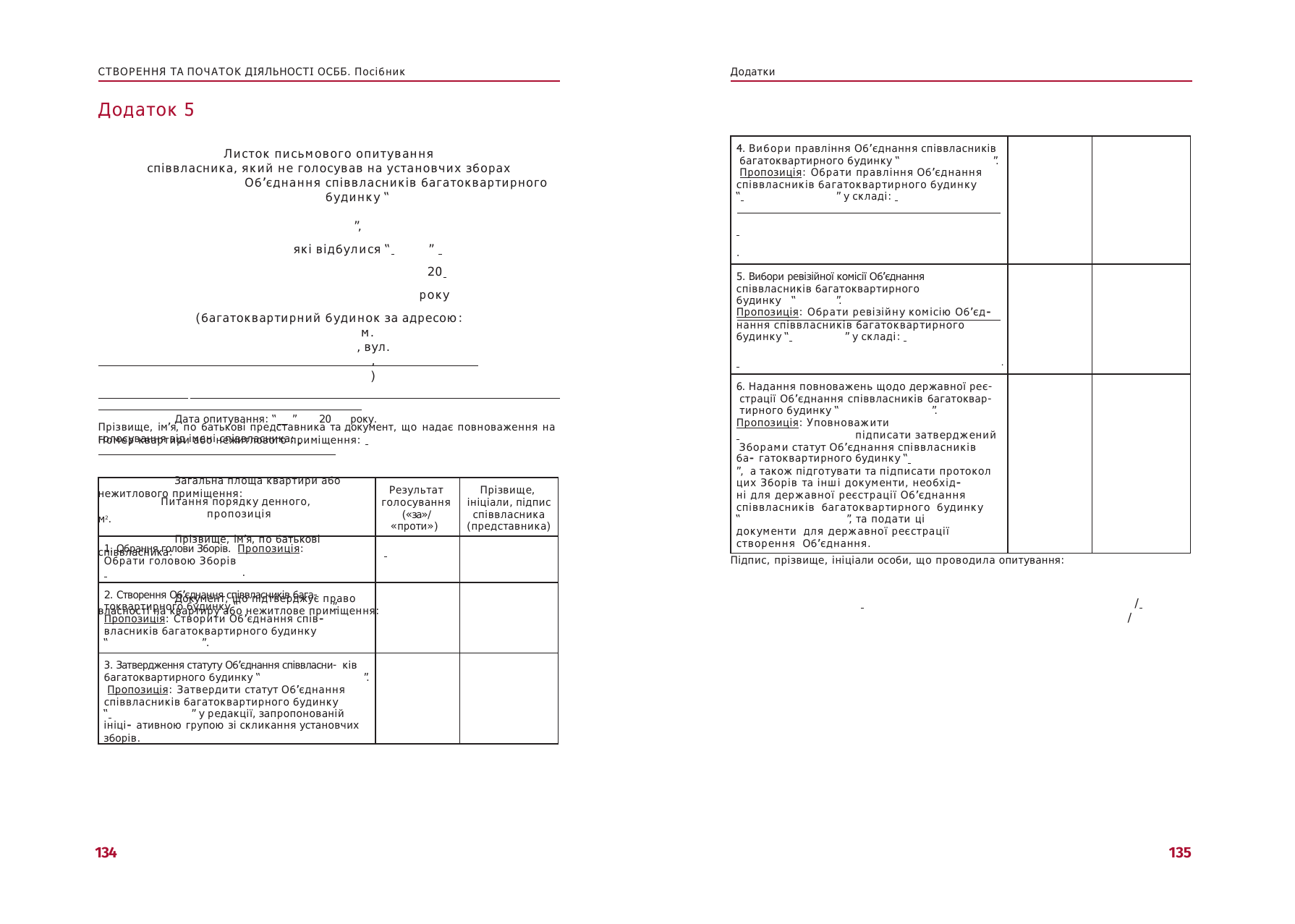

СТВОРЕННЯ ТА ПОЧАТОК ДІЯЛЬНОСТІ ОСББ. Посібник
Додатки
Додаток 5
| 4. Вибори правління Об’єднання співвласників багатоквартирного будинку “ ”. Пропозиція: Обрати правління Об’єднання співвласників багатоквартирного будинку “ ” у складі: . |  |  |
| --- | --- | --- |
| 5. Вибори ревізійної комісії Об’єднання співвласників багатоквартирного будинку “ ”. Пропозиція: Обрати ревізійну комісію Об’єд- нання співвласників багатоквартирного будинку “ ” у складі: . |  |  |
| 6. Надання повноважень щодо державної реє- страції Об’єднання співвласників багатоквар- тирного будинку “ ”. Пропозиція: Уповноважити підписати затверджений Зборами статут Об’єднання співвласників ба- гатоквартирного будинку “ ”, а також підготувати та підписати протокол цих Зборів та інші документи, необхід- ні для державної реєстрації Об’єднання співвласників багатоквартирного будинку “ ”, та подати ці документи для державної реєстрації створення Об’єднання. |  |  |
Листок письмового опитування  співвласника, який не голосував на установчих зборах
Об’єднання співвласників багатоквартирного будинку “	”,
які відбулися “ 	”  	 20 	 року  (багатоквартирний будинок за адресою:
м.	, вул.	,	)

Дата опитування: “  ”	20	року.  Номер квартири або нежитлового приміщення:
Загальна площа квартири або нежитлового приміщення:	м2.
Прізвище, ім’я, по батькові співвласника:

Документ, що підтверджує право власності на квартиру або нежитлове приміщення:

Прізвище, ім’я, по батькові представника та документ, що надає повноваження на  голосування від імені співвласника:

| Питання порядку денного, пропозиція | Результат голосування («за»/ «проти») | Прізвище, ініціали, підпис співвласника (представника) |
| --- | --- | --- |
| 1. Обрання голови Зборів. Пропозиція: Обрати головою Зборів . |  |  |
| 2. Створення Об’єднання співвласників бага- токвартирного будинку “ ”. Пропозиція: Створити Об’єднання спів- власників багатоквартирного будинку “ ”. |  |  |
| 3. Затвердження статуту Об’єднання співвласни- ків багатоквартирного будинку “ ”. Пропозиція: Затвердити статут Об’єднання співвласників багатоквартирного будинку “ ” у редакції, запропонованій ініці- ативною групою зі скликання установчих зборів. |  |  |
Підпис, прізвище, ініціали особи, що проводила опитування:

 	  / 	/
134
135